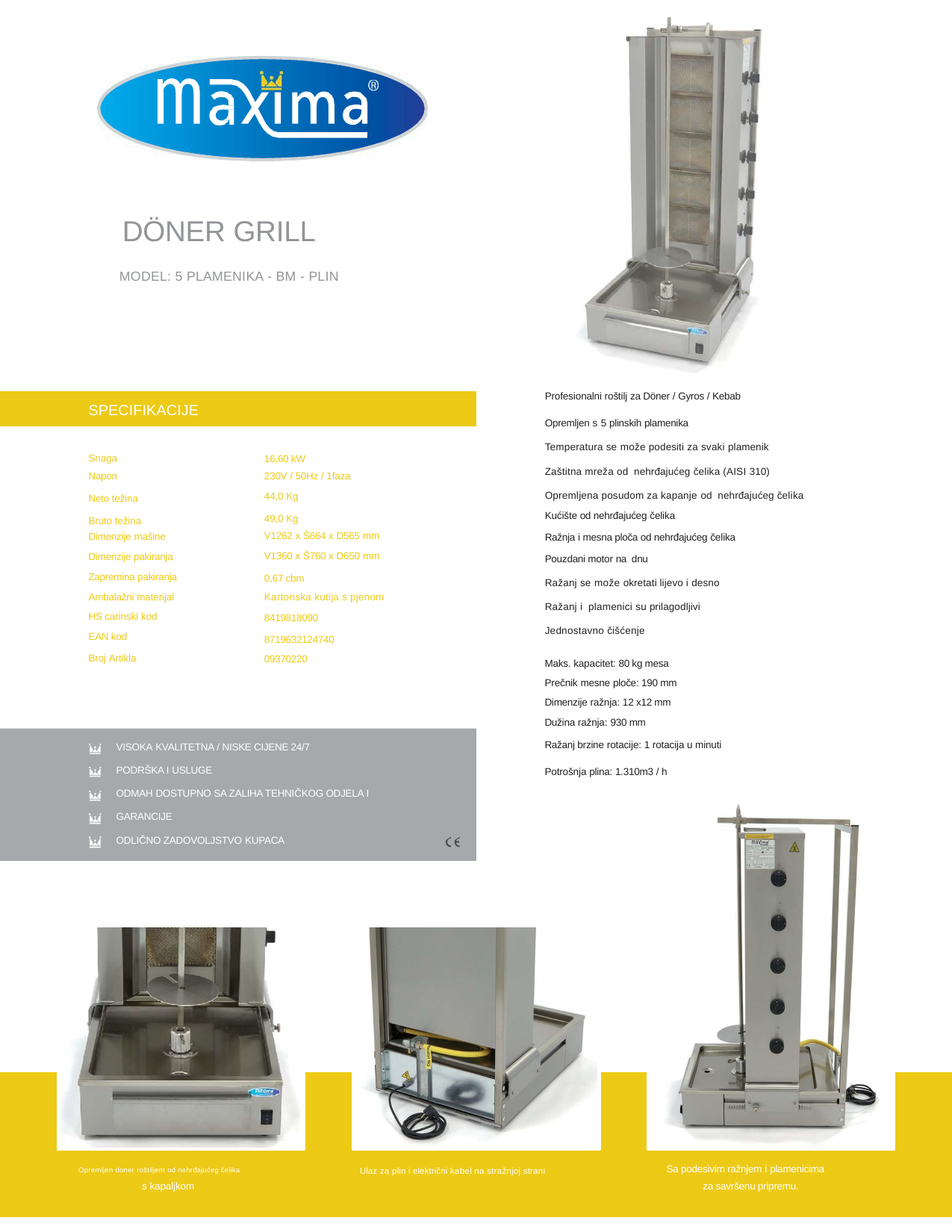

DÖNER GRILL
MODEL: 5 PLAMENIKA - BM - PLIN

Profesionalni roštilj za Döner / Gyros / Kebab

Opremljen s 5 plinskih plamenika
Temperatura se može podesiti za svaki plamenik
Zaštitna mreža od  nehrđajućeg čelika (AISI 310)
Opremljena posudom za kapanje od  nehrđajućeg čelika
Kućište od nehrđajućeg čelika
Ražnja i mesna ploča od nehrđajućeg čelika
Pouzdani motor na  dnu
Ražanj se može okretati lijevo i desno
Ražanj i  plamenici su prilagodljivi
Jednostavno čišćenje

SPECIFIKACIJE
Snaga  Napon
Neto težina
Bruto težina
Dimenzije mašine
Dimenzije pakiranja  Zapremina pakiranja  Ambalažni materijal
HS carinski kod
EAN kod
Broj Artikla
16,60 kW
230V / 50Hz / 1faza
44,0 Kg
49,0 Kg
V1262 x Š664 x D565 mm
V1360 x Š760 x D650 mm
0,67 cbm
Kartonska kutija s pjenom
8419818090
8719632124740
09370220
Maks. kapacitet: 80 kg mesa
Prečnik mesne ploče: 190 mm
Dimenzije ražnja: 12 x12 mm
Dužina ražnja: 930 mm
Ražanj brzine rotacije: 1 rotacija u minuti

Potrošnja plina: 1.310m3 / h
VISOKA KVALITETNA / NISKE CIJENE 24/7
PODRŠKA I USLUGE
ODMAH DOSTUPNO SA ZALIHA TEHNIČKOG ODJELA I  GARANCIJE

ODLIČNO ZADOVOLJSTVO KUPACA

Sa podesivim ražnjem i plamenicima
za savršenu pripremu.
Ulaz za plin i električni kabel na stražnjoj strani
Opremljen doner roštiljem od nehrđajućeg čelika
s kapaljkom